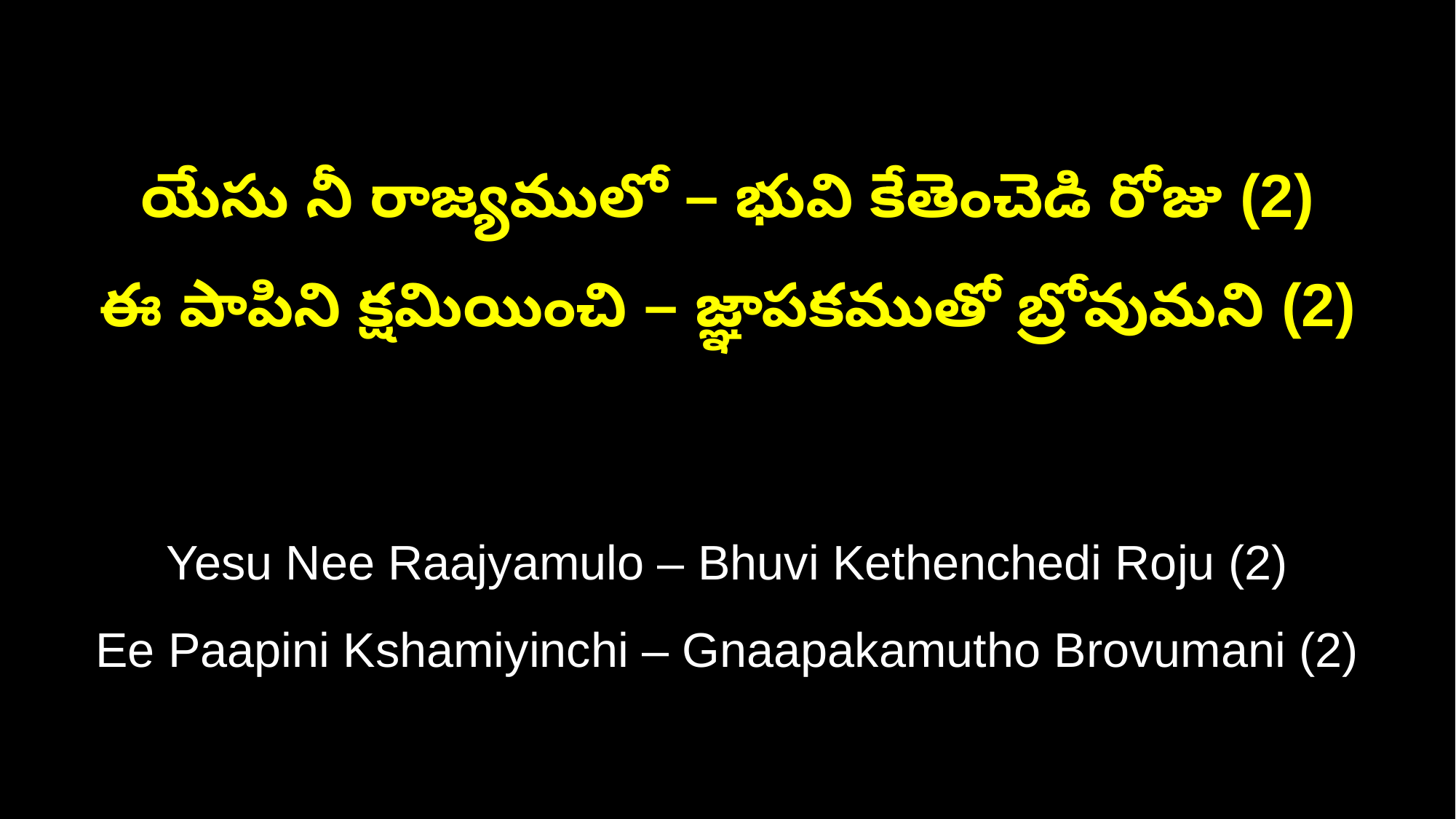

యేసు నీ రాజ్యములో – భువి కేతెంచెడి రోజు (2)
ఈ పాపిని క్షమియించి – జ్ఞాపకముతో బ్రోవుమని (2)
Yesu Nee Raajyamulo – Bhuvi Kethenchedi Roju (2)
Ee Paapini Kshamiyinchi – Gnaapakamutho Brovumani (2)